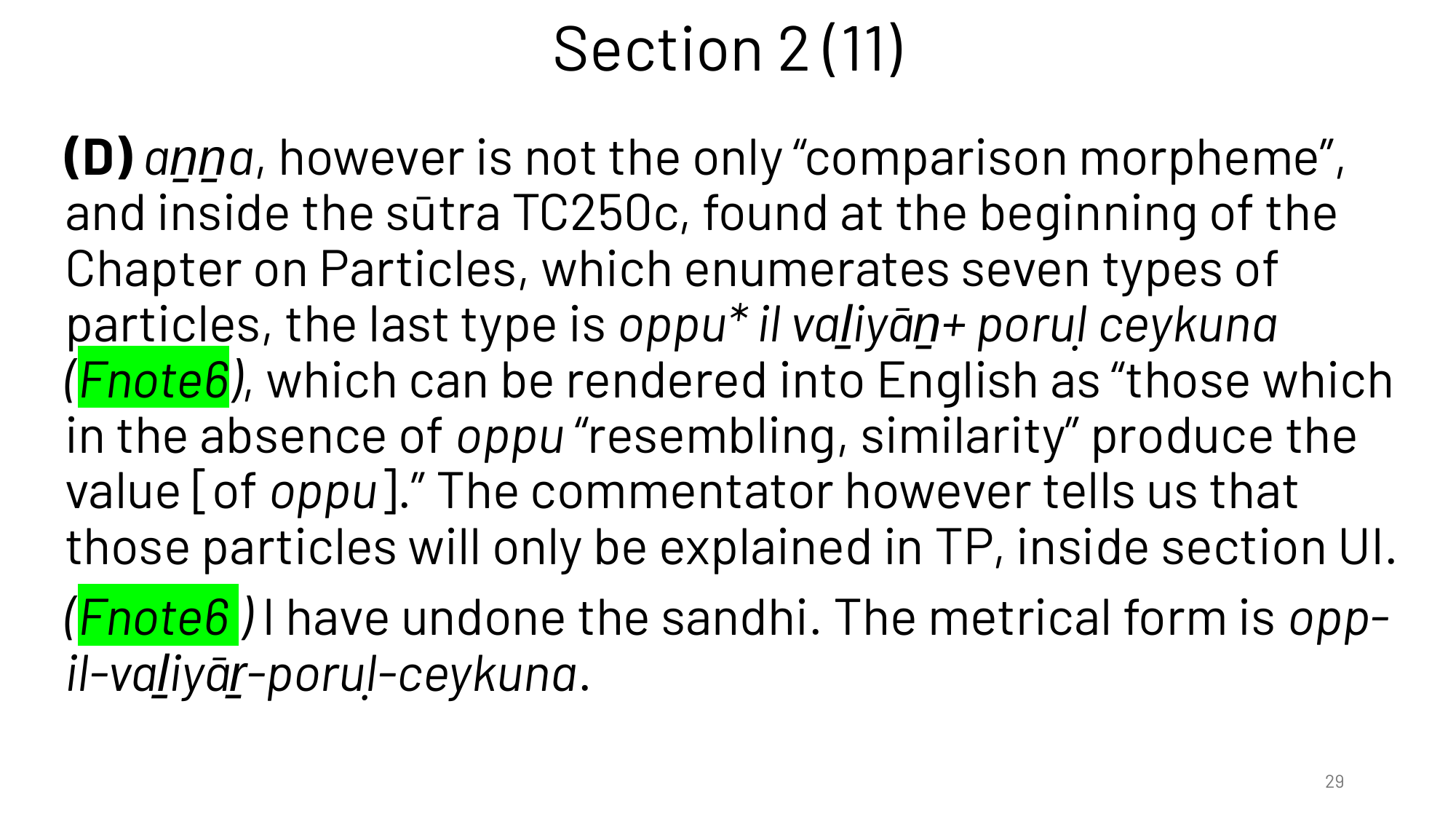

# Section 2 (11)
(D) aṉṉa, however is not the only “comparison morpheme”, and inside the sūtra TC250c, found at the beginning of the Chapter on Particles, which enumerates seven types of particles, the last type is oppu* il vaḻiyāṉ+ poruḷ ceykuna (Fnote6), which can be rendered into English as “those which in the absence of oppu “resembling, similarity” produce the value [of oppu].” The commentator however tells us that those particles will only be explained in TP, inside section UI.
(Fnote6 ) I have undone the sandhi. The metrical form is opp-il-vaḻiyāṟ-poruḷ-ceykuna.
29